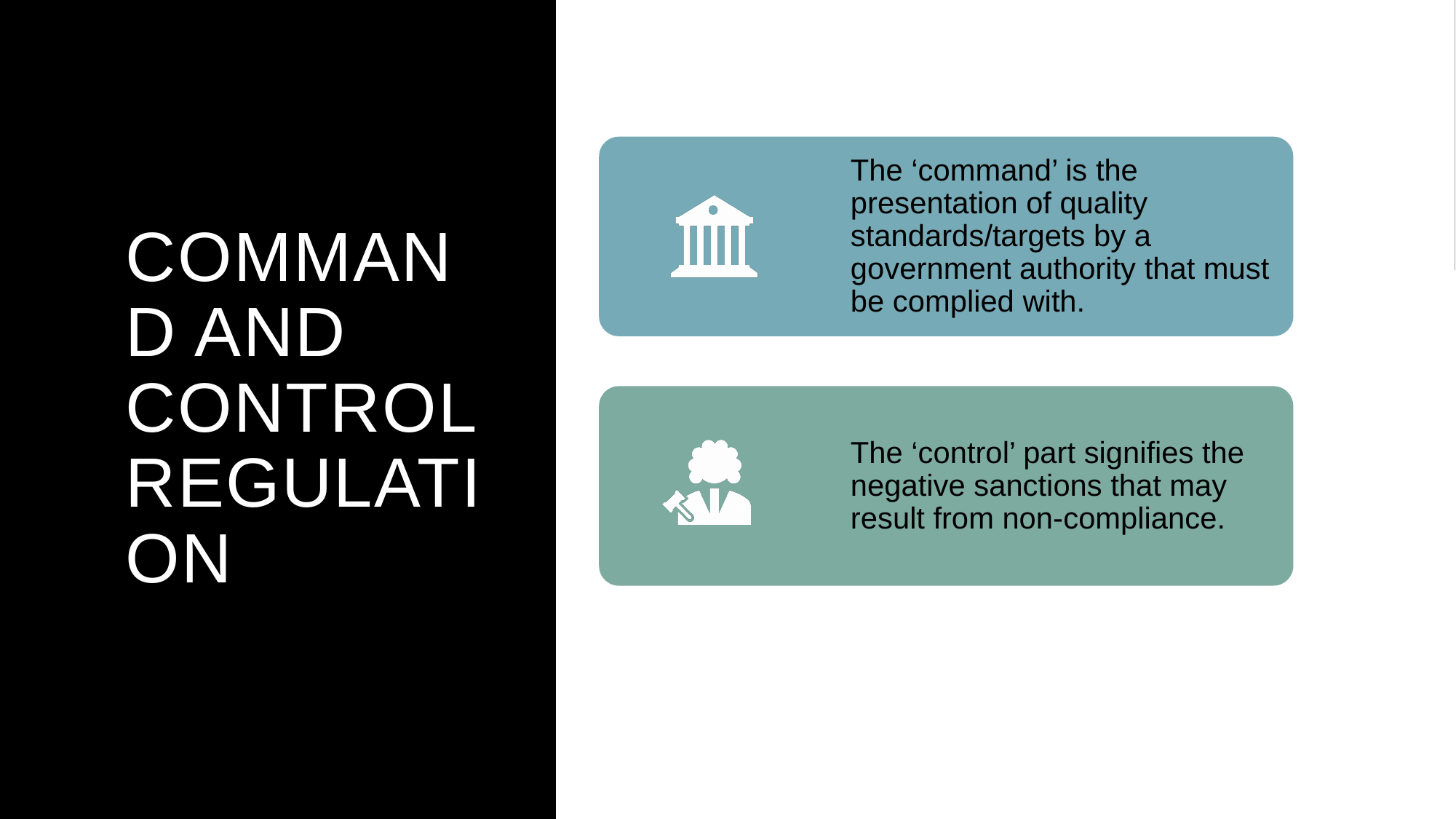

The ‘command’ is the presentation of quality standards/targets by a government authority that must be complied with.
The ‘control’ part signifies the negative sanctions that may result from non-compliance.
# Command and control regulation